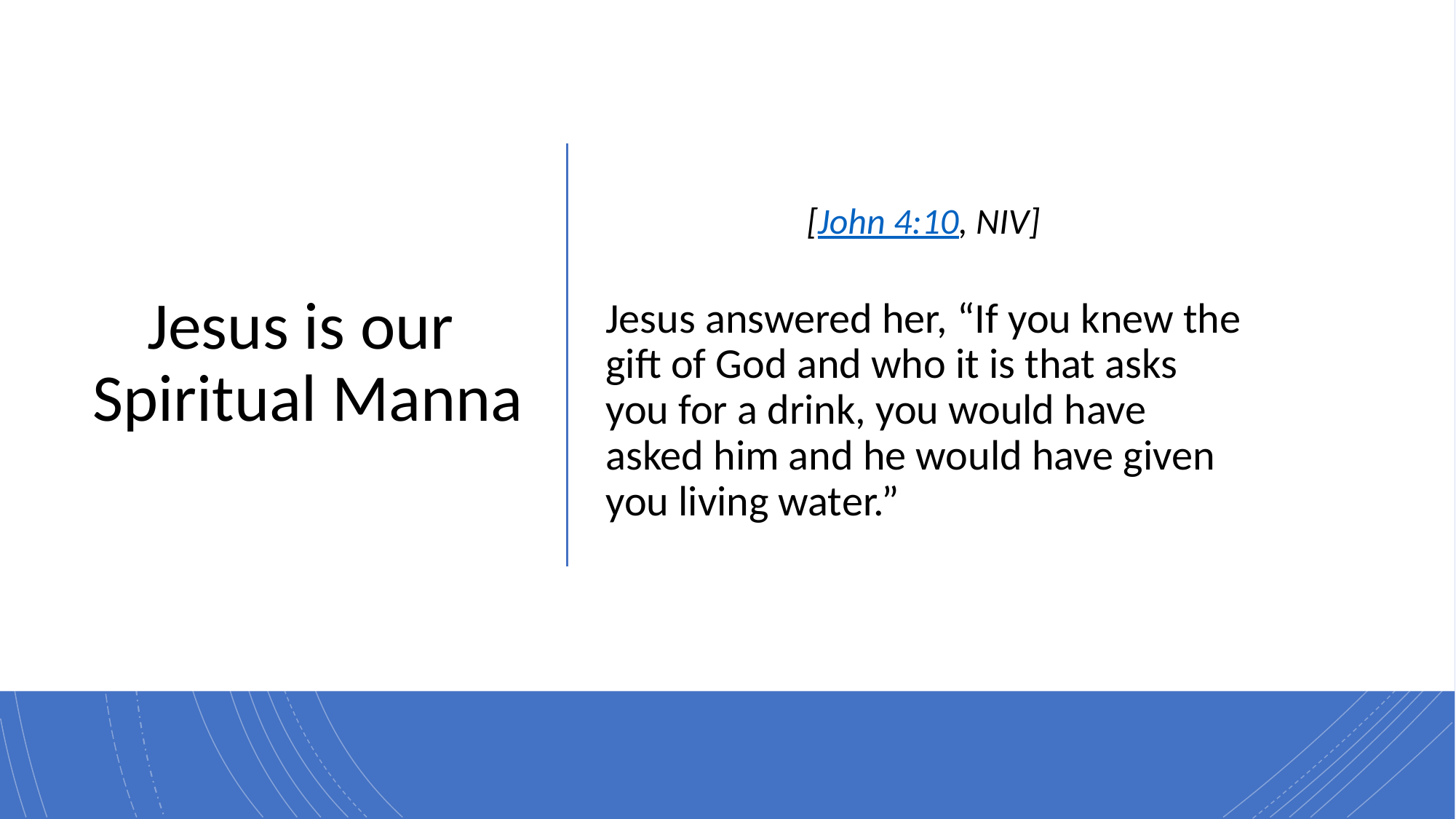

# Jesus is our  Spiritual Manna
[John 4:10, NIV]
Jesus answered her, “If you knew the gift of God and who it is that asks you for a drink, you would have asked him and he would have given you living water.”